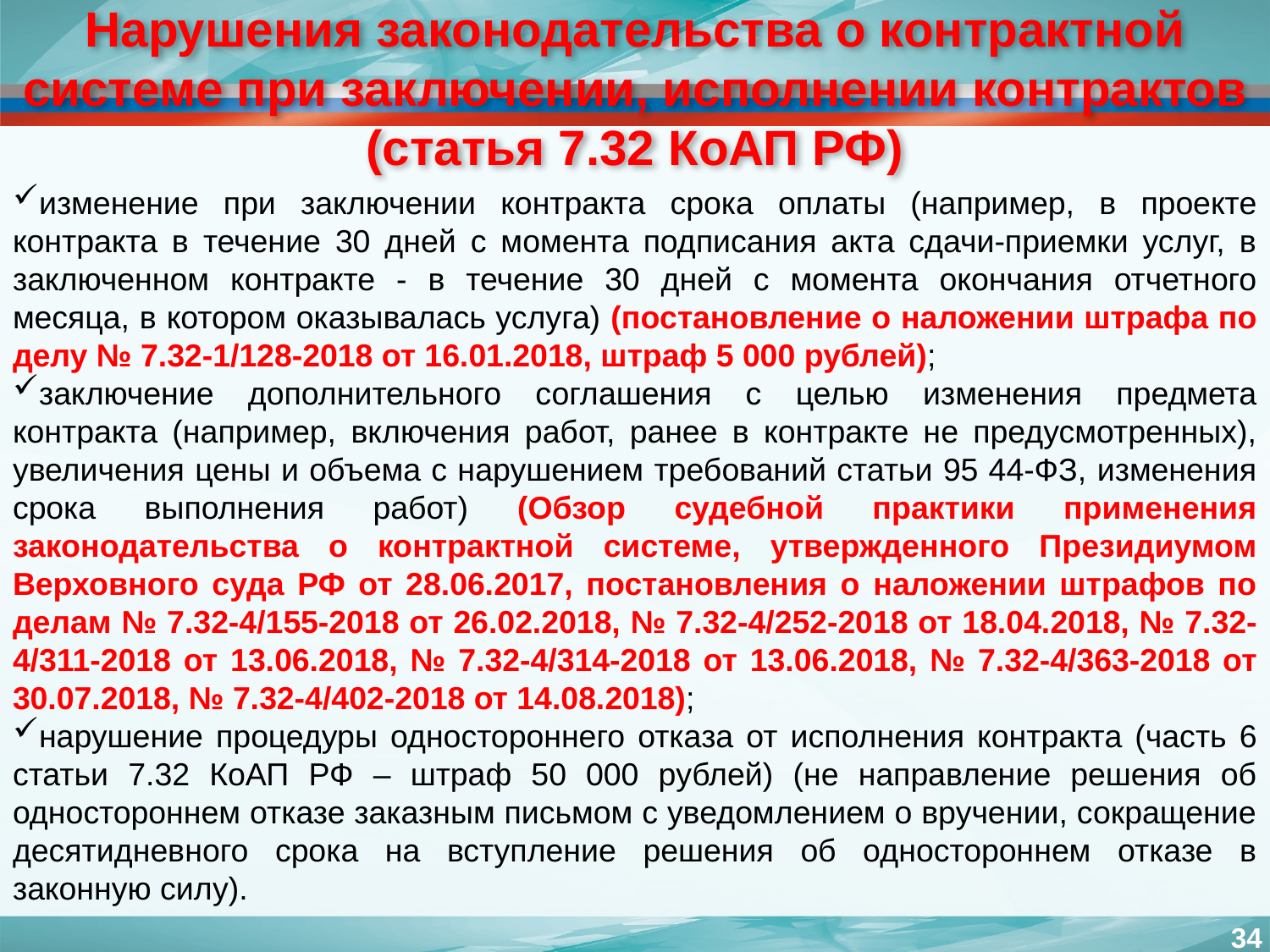

# Нарушения законодательства о контрактной системе при заключении, исполнении контрактов (статья 7.32 КоАП РФ)
изменение при заключении контракта срока оплаты (например, в проекте контракта в течение 30 дней с момента подписания акта сдачи-приемки услуг, в заключенном контракте - в течение 30 дней с момента окончания отчетного месяца, в котором оказывалась услуга) (постановление о наложении штрафа по делу № 7.32-1/128-2018 от 16.01.2018, штраф 5 000 рублей);
заключение дополнительного соглашения с целью изменения предмета контракта (например, включения работ, ранее в контракте не предусмотренных), увеличения цены и объема с нарушением требований статьи 95 44-ФЗ, изменения срока выполнения работ) (Обзор судебной практики применения законодательства о контрактной системе, утвержденного Президиумом Верховного суда РФ от 28.06.2017, постановления о наложении штрафов по делам № 7.32-4/155-2018 от 26.02.2018, № 7.32-4/252-2018 от 18.04.2018, № 7.32-4/311-2018 от 13.06.2018, № 7.32-4/314-2018 от 13.06.2018, № 7.32-4/363-2018 от 30.07.2018, № 7.32-4/402-2018 от 14.08.2018);
нарушение процедуры одностороннего отказа от исполнения контракта (часть 6 статьи 7.32 КоАП РФ – штраф 50 000 рублей) (не направление решения об одностороннем отказе заказным письмом с уведомлением о вручении, сокращение десятидневного срока на вступление решения об одностороннем отказе в законную силу).

34